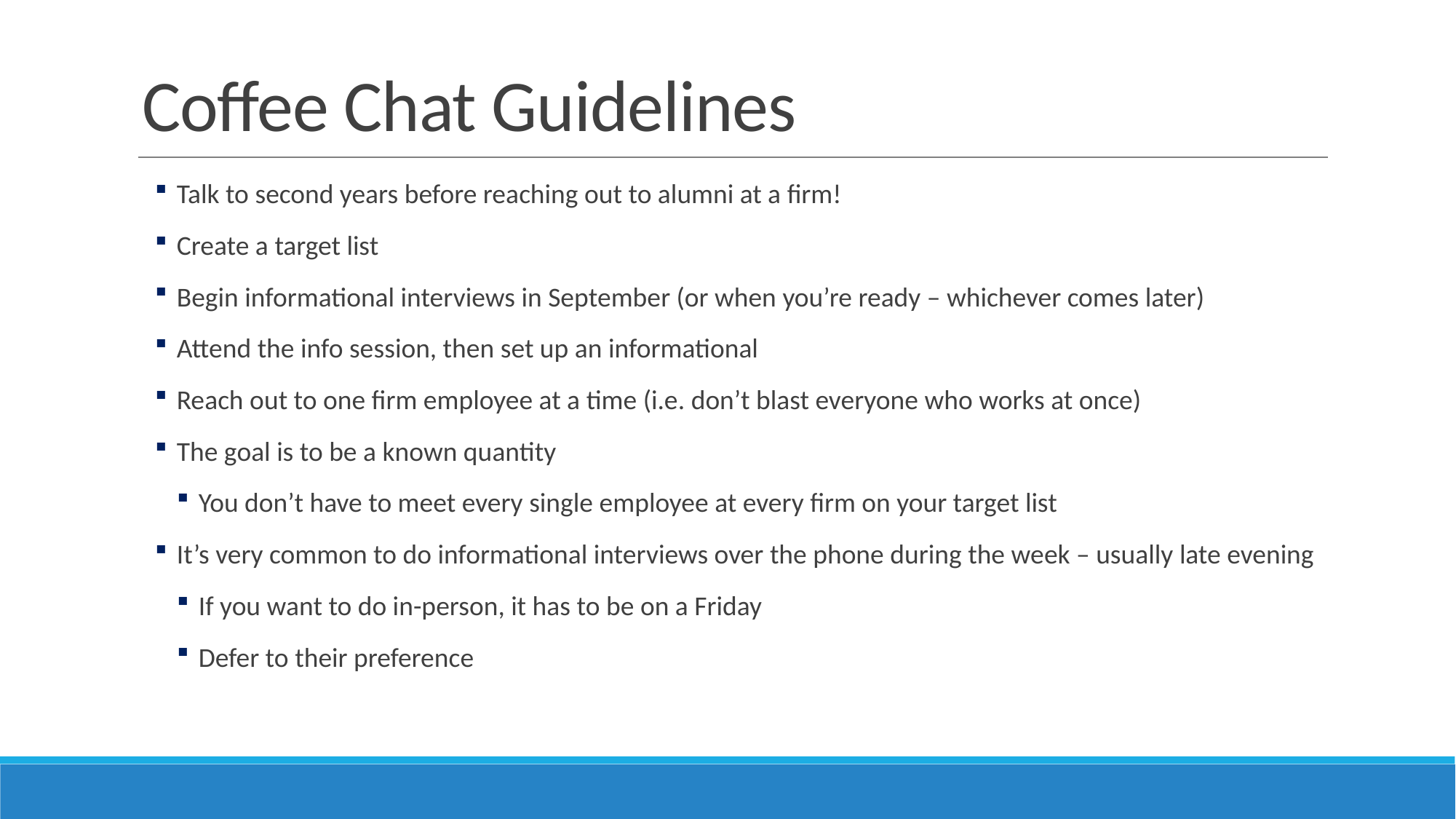

# Coffee Chat Guidelines
Talk to second years before reaching out to alumni at a firm!
Create a target list
Begin informational interviews in September (or when you’re ready – whichever comes later)
Attend the info session, then set up an informational
Reach out to one firm employee at a time (i.e. don’t blast everyone who works at once)
The goal is to be a known quantity
You don’t have to meet every single employee at every firm on your target list
It’s very common to do informational interviews over the phone during the week – usually late evening
If you want to do in-person, it has to be on a Friday
Defer to their preference